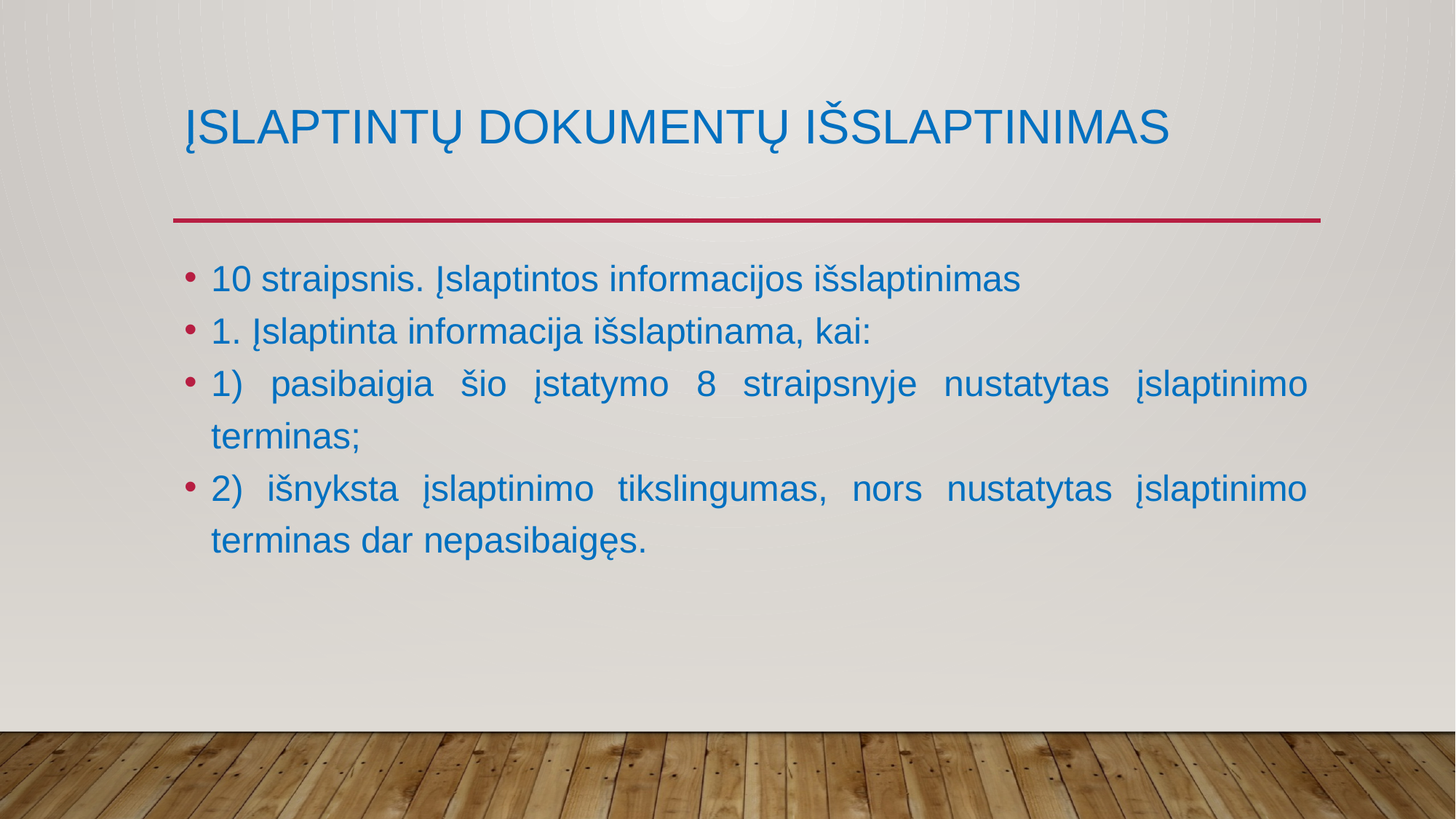

# Įslaptintų Dokumentų išslaptinimas
10 straipsnis. Įslaptintos informacijos išslaptinimas
1. Įslaptinta informacija išslaptinama, kai:
1) pasibaigia šio įstatymo 8 straipsnyje nustatytas įslaptinimo terminas;
2) išnyksta įslaptinimo tikslingumas, nors nustatytas įslaptinimo terminas dar nepasibaigęs.